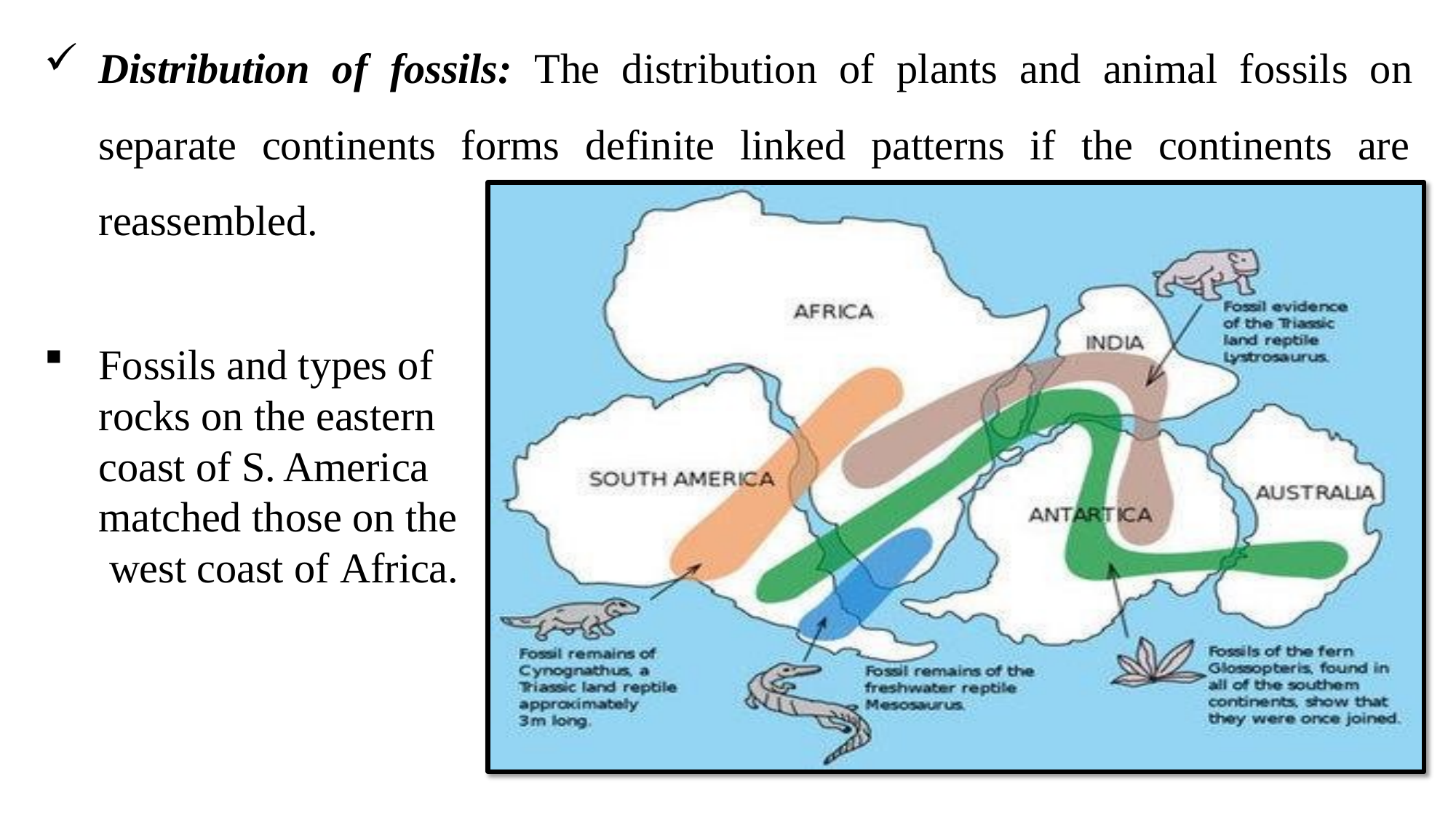

Distribution of fossils: The distribution of plants and animal fossils on  separate continents forms definite linked patterns if the continents are  reassembled.

Fossils and types of  rocks on the eastern  coast of S. America  matched those on the  west coast of Africa.